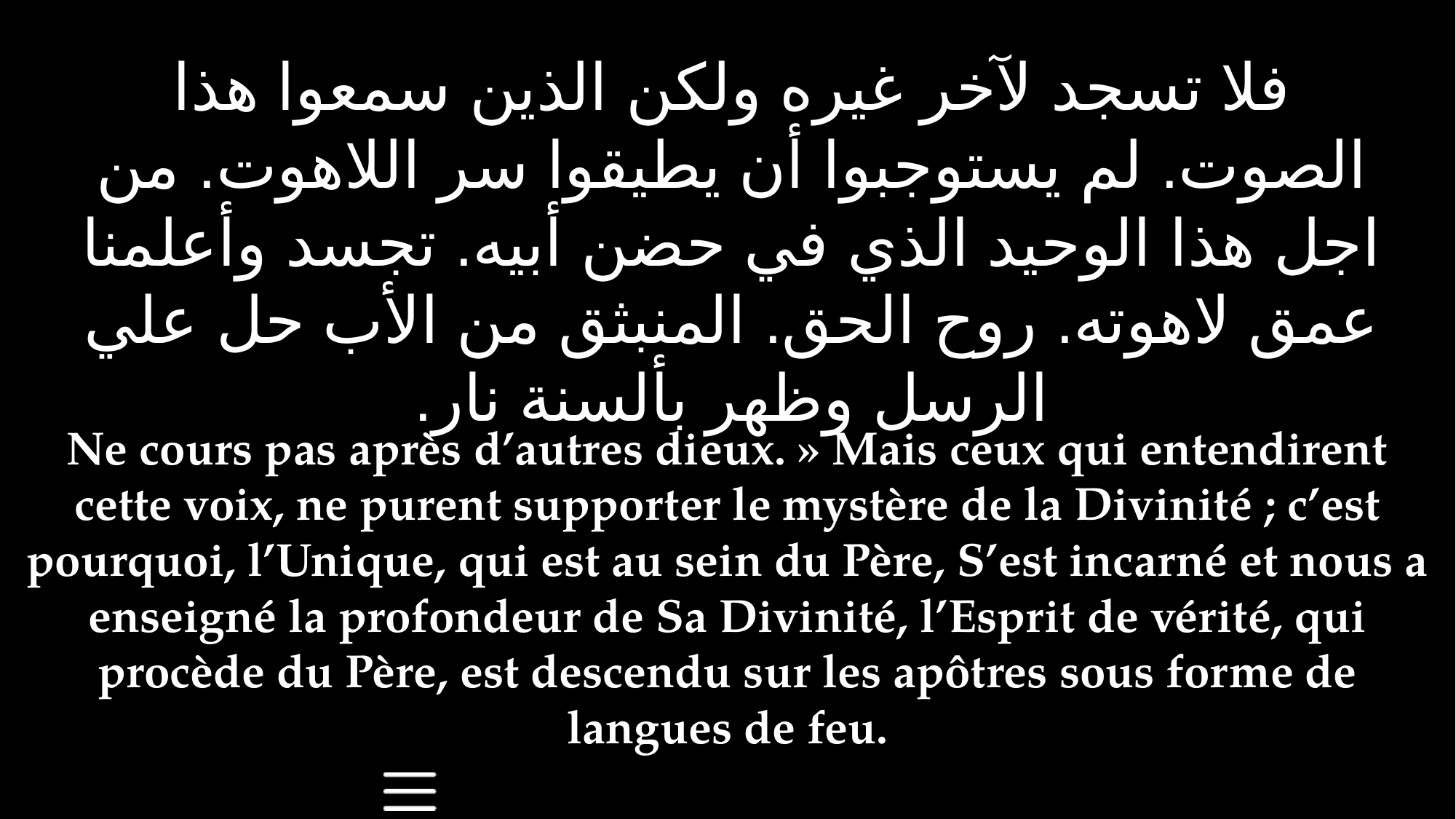

فلا تسجد لآخر غيره ولكن الذين سمعوا هذا الصوت. لم يستوجبوا أن يطيقوا سر اللاهوت. من اجل هذا الوحيد الذي في حضن أبيه. تجسد وأعلمنا عمق لاهوته. روح الحق. المنبثق من الأب حل علي الرسل وظهر بألسنة نار.
Ne cours pas après d’autres dieux. » Mais ceux qui entendirent cette voix, ne purent supporter le mystère de la Divinité ; c’est pourquoi, l’Unique, qui est au sein du Père, S’est incarné et nous a enseigné la profondeur de Sa Divinité, l’Esprit de vérité, qui procède du Père, est descendu sur les apôtres sous forme de langues de feu.